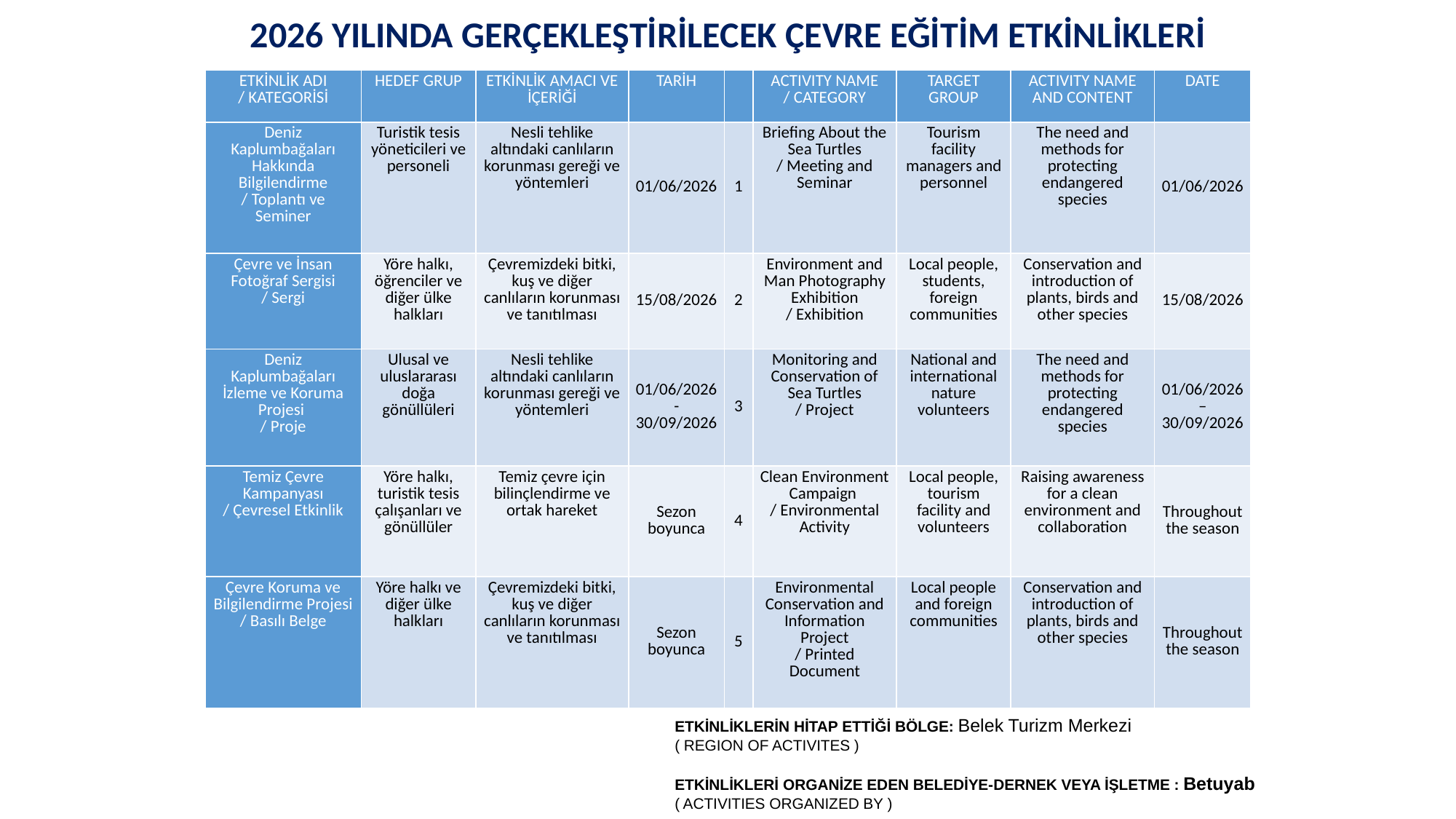

2026 YILINDA GERÇEKLEŞTİRİLECEK ÇEVRE EĞİTİM ETKİNLİKLERİ
| ETKİNLİK ADI / KATEGORİSİ | HEDEF GRUP | ETKİNLİK AMACI VE İÇERİĞİ | TARİH |  | ACTIVITY NAME / CATEGORY | TARGET GROUP | ACTIVITY NAME AND CONTENT | DATE |
| --- | --- | --- | --- | --- | --- | --- | --- | --- |
| Deniz Kaplumbağaları Hakkında Bilgilendirme / Toplantı ve Seminer | Turistik tesis yöneticileri ve personeli | Nesli tehlike altındaki canlıların korunması gereği ve yöntemleri | 01/06/2026 | 1 | Briefing About the Sea Turtles / Meeting and Seminar | Tourism facility managers and personnel | The need and methods for protecting endangered species | 01/06/2026 |
| Çevre ve İnsan Fotoğraf Sergisi / Sergi | Yöre halkı, öğrenciler ve diğer ülke halkları | Çevremizdeki bitki, kuş ve diğer canlıların korunması ve tanıtılması | 15/08/2026 | 2 | Environment and Man Photography Exhibition / Exhibition | Local people, students, foreign communities | Conservation and introduction of plants, birds and other species | 15/08/2026 |
| Deniz Kaplumbağaları İzleme ve Koruma Projesi / Proje | Ulusal ve uluslararası doğa gönüllüleri | Nesli tehlike altındaki canlıların korunması gereği ve yöntemleri | 01/06/2026 - 30/09/2026 | 3 | Monitoring and Conservation of Sea Turtles / Project | National and international nature volunteers | The need and methods for protecting endangered species | 01/06/2026 – 30/09/2026 |
| Temiz Çevre Kampanyası / Çevresel Etkinlik | Yöre halkı, turistik tesis çalışanları ve gönüllüler | Temiz çevre için bilinçlendirme ve ortak hareket | Sezon boyunca | 4 | Clean Environment Campaign / Environmental Activity | Local people, tourism facility and volunteers | Raising awareness for a clean environment and collaboration | Throughout the season |
| Çevre Koruma ve Bilgilendirme Projesi / Basılı Belge | Yöre halkı ve diğer ülke halkları | Çevremizdeki bitki, kuş ve diğer canlıların korunması ve tanıtılması | Sezon boyunca | 5 | Environmental Conservation and Information Project / Printed Document | Local people and foreign communities | Conservation and introduction of plants, birds and other species | Throughout the season |
ETKİNLİKLERİN HİTAP ETTİĞİ BÖLGE: Belek Turizm Merkezi
( REGION OF ACTIVITES )

ETKİNLİKLERİ ORGANİZE EDEN BELEDİYE-DERNEK VEYA İŞLETME : Betuyab
( ACTIVITIES ORGANIZED BY )